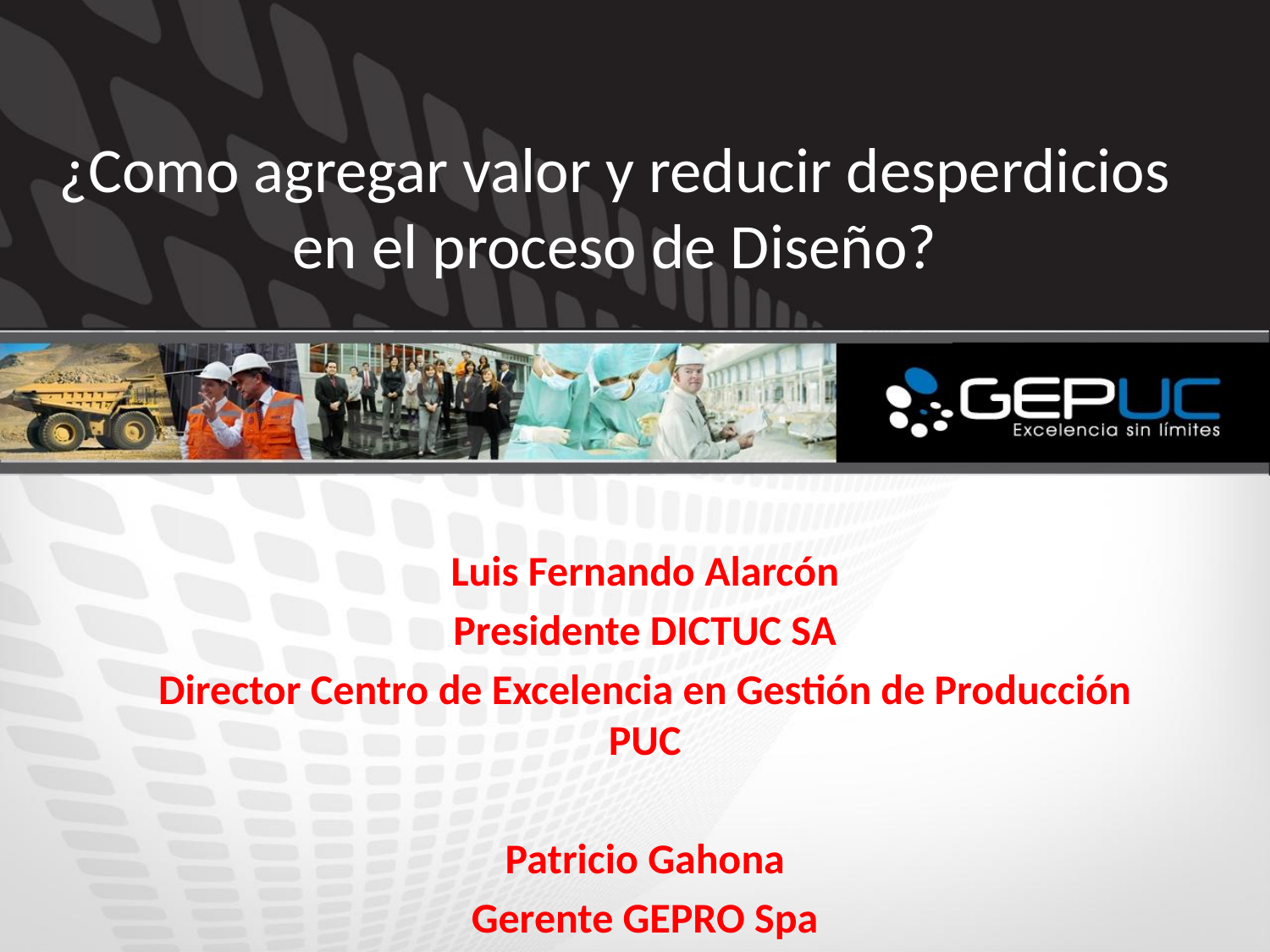

# ¿Como agregar valor y reducir desperdicios en el proceso de Diseño?
Luis Fernando Alarcón
Presidente DICTUC SA
Director Centro de Excelencia en Gestión de Producción PUC

Patricio Gahona
Gerente GEPRO Spa